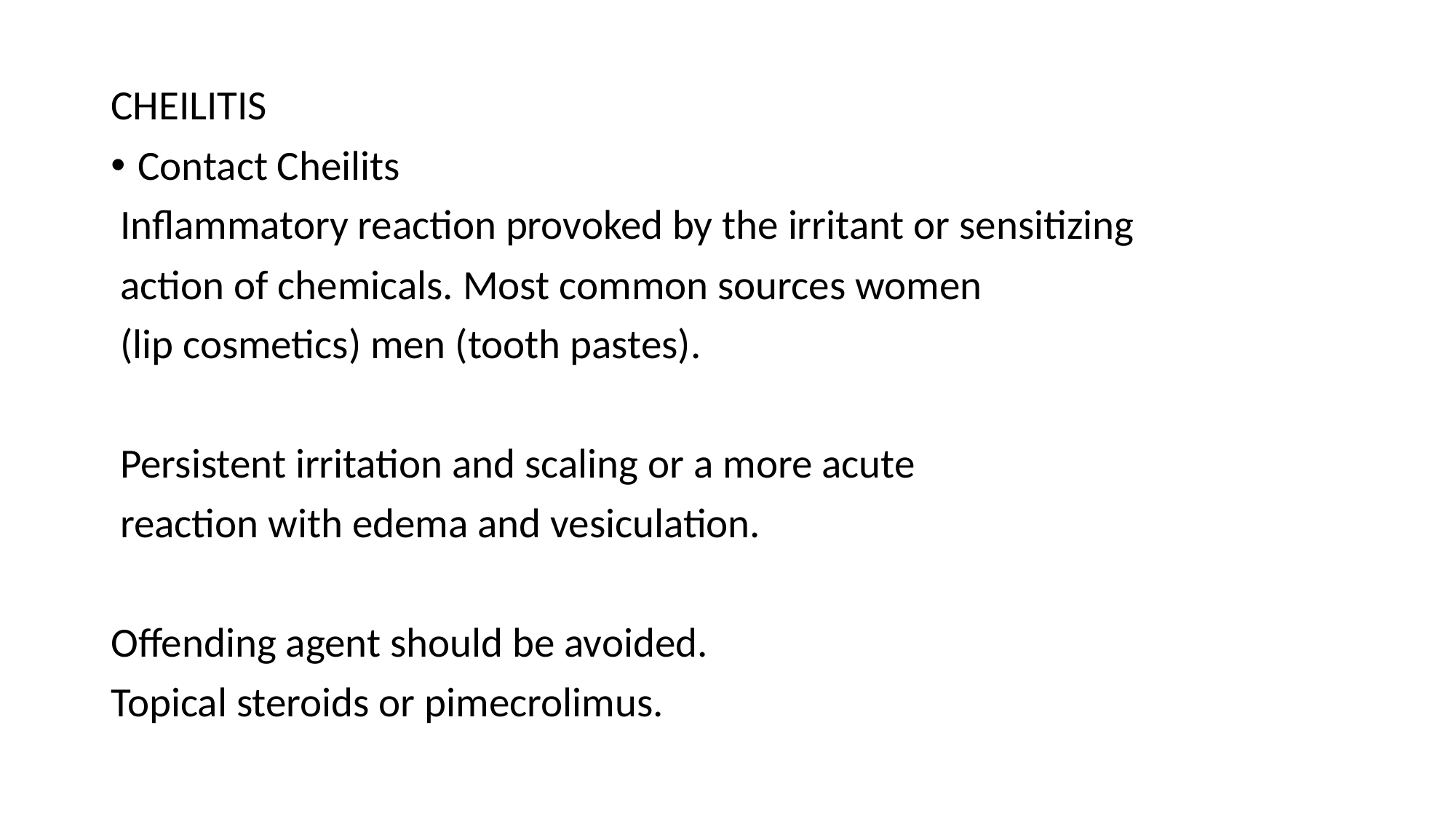

CHEILITIS
Contact Cheilits
 Inflammatory reaction provoked by the irritant or sensitizing
 action of chemicals. Most common sources women
 (lip cosmetics) men (tooth pastes).

 Persistent irritation and scaling or a more acute
 reaction with edema and vesiculation.

Offending agent should be avoided.
Topical steroids or pimecrolimus.